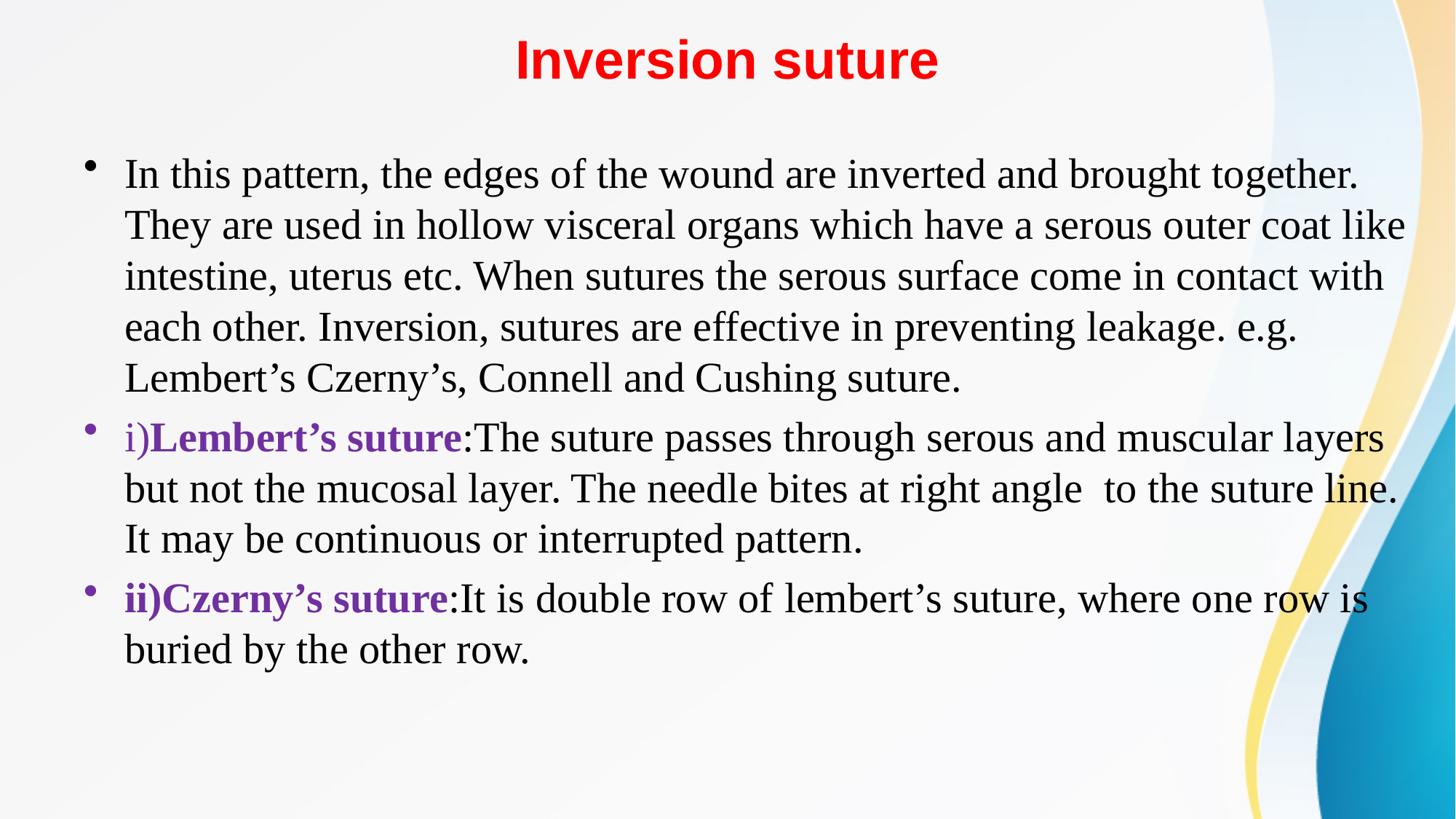

# Inversion suture
In this pattern, the edges of the wound are inverted and brought together. They are used in hollow visceral organs which have a serous outer coat like intestine, uterus etc. When sutures the serous surface come in contact with each other. Inversion, sutures are effective in preventing leakage. e.g. Lembert’s Czerny’s, Connell and Cushing suture.
i)Lembert’s suture:The suture passes through serous and muscular layers but not the mucosal layer. The needle bites at right angle  to the suture line. It may be continuous or interrupted pattern.
ii)Czerny’s suture:It is double row of lembert’s suture, where one row is buried by the other row.